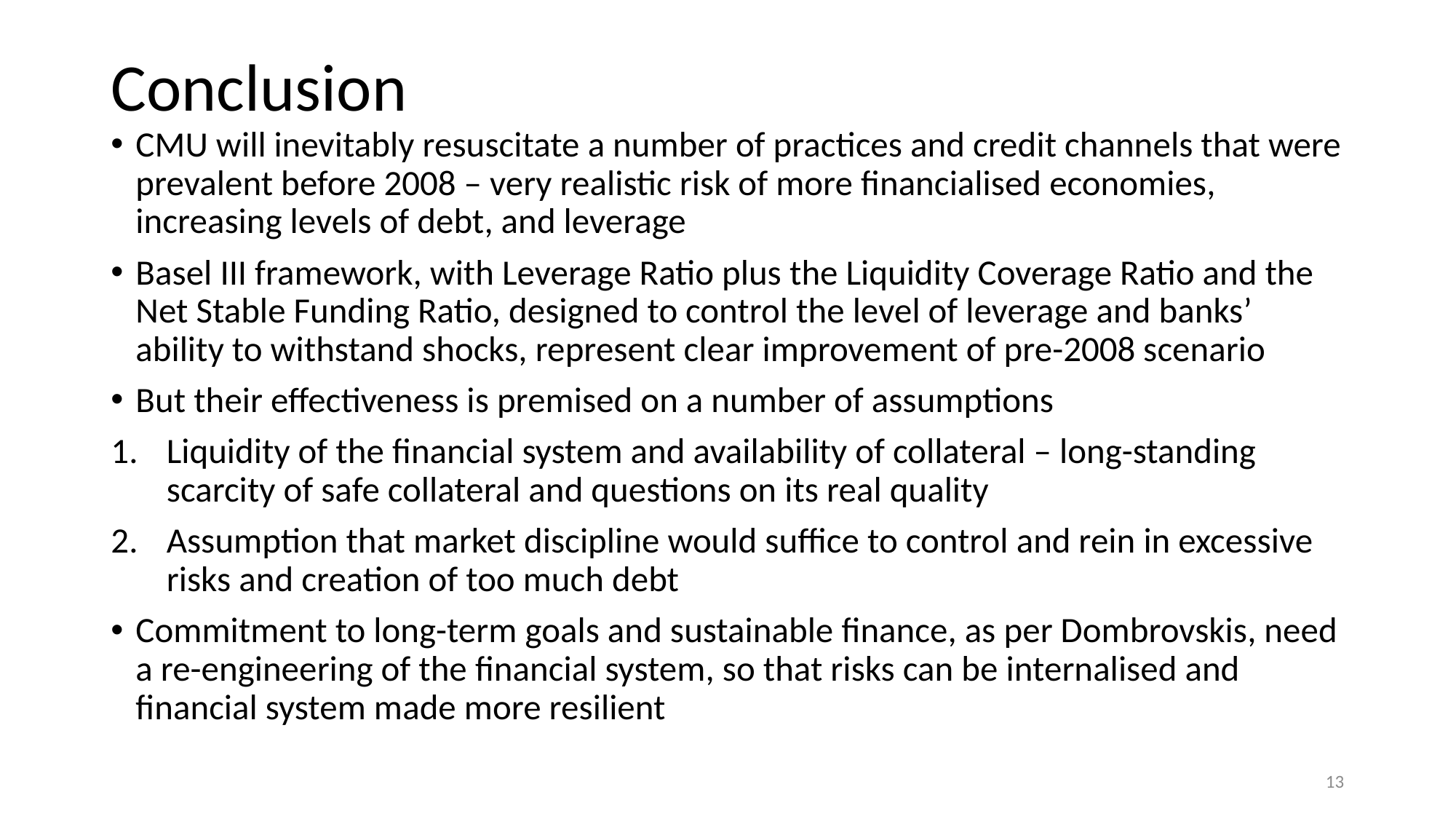

# Conclusion
CMU will inevitably resuscitate a number of practices and credit channels that were prevalent before 2008 – very realistic risk of more financialised economies, increasing levels of debt, and leverage
Basel III framework, with Leverage Ratio plus the Liquidity Coverage Ratio and the Net Stable Funding Ratio, designed to control the level of leverage and banks’ ability to withstand shocks, represent clear improvement of pre-2008 scenario
But their effectiveness is premised on a number of assumptions
Liquidity of the financial system and availability of collateral – long-standing scarcity of safe collateral and questions on its real quality
Assumption that market discipline would suffice to control and rein in excessive risks and creation of too much debt
Commitment to long-term goals and sustainable finance, as per Dombrovskis, need a re-engineering of the financial system, so that risks can be internalised and financial system made more resilient

13